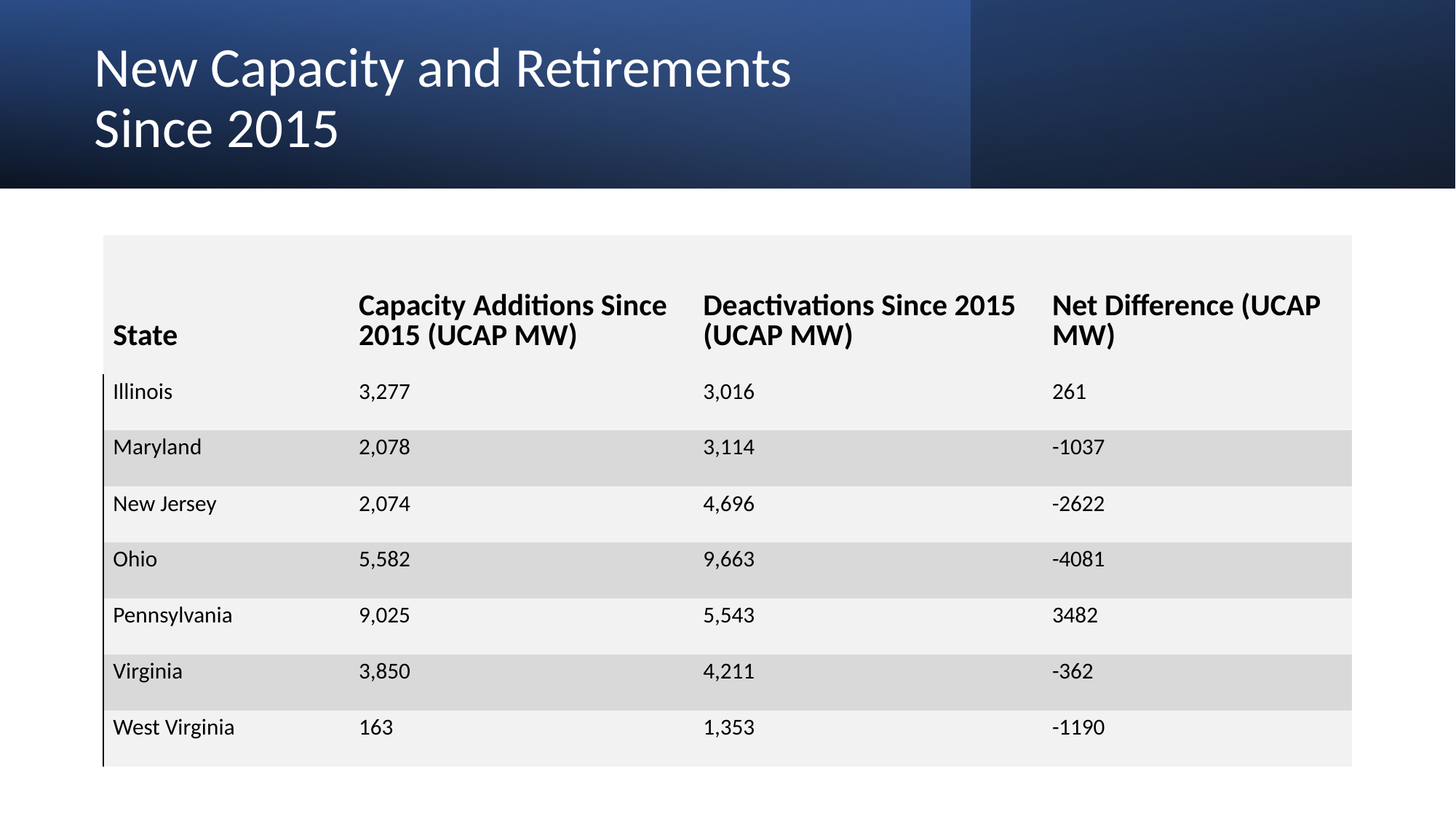

# New Capacity and Retirements Since 2015

| State | Capacity Additions Since 2015 (UCAP MW) | Deactivations Since 2015 (UCAP MW) | Net Difference (UCAP MW) |
| --- | --- | --- | --- |
| Illinois | 3,277 | 3,016 | 261 |
| Maryland | 2,078 | 3,114 | -1037 |
| New Jersey | 2,074 | 4,696 | -2622 |
| Ohio | 5,582 | 9,663 | -4081 |
| Pennsylvania | 9,025 | 5,543 | 3482 |
| Virginia | 3,850 | 4,211 | -362 |
| West Virginia | 163 | 1,353 | -1190 |